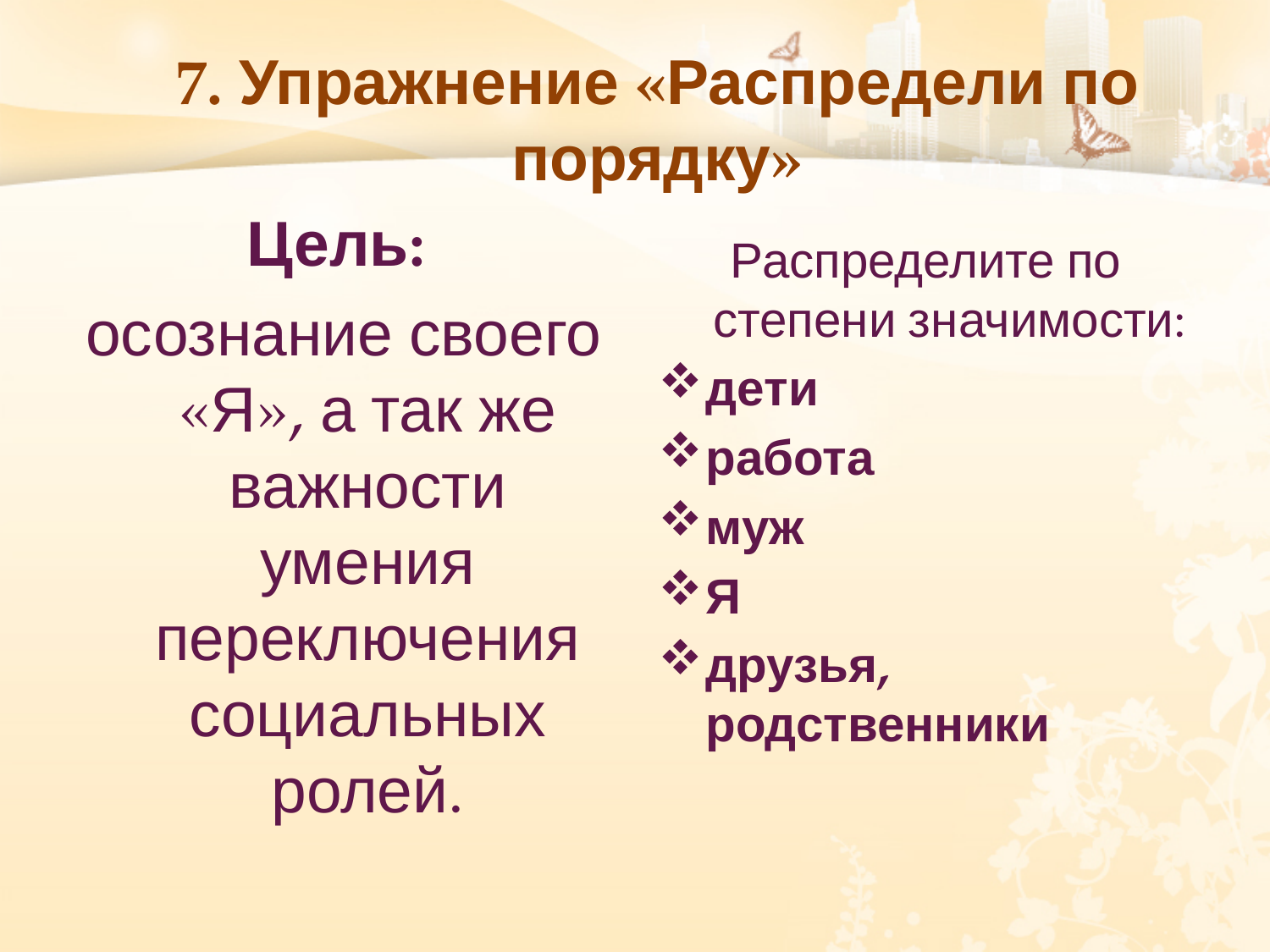

# 7. Упражнение «Распредели по порядку»
Цель:
осознание своего «Я», а так же важности умения переключения социальных ролей.
Распределите по степени значимости:
дети
работа
муж
Я
друзья, родственники